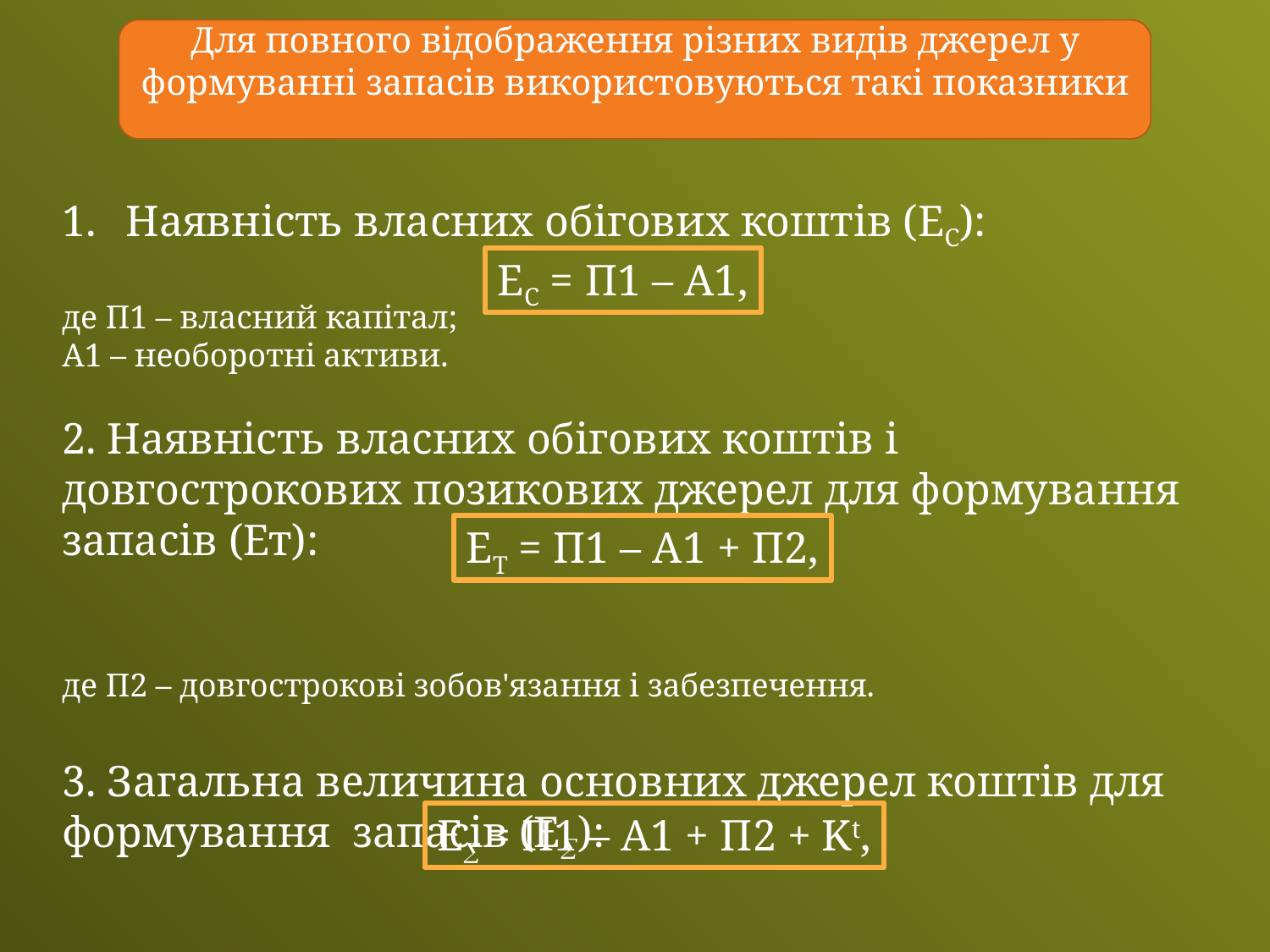

Для повного відображення різних видів джерел у формуванні запасів використовуються такі показники

Наявність власних обігових коштів (ЕС):

де П1 – власний капітал;
А1 – необоротні активи.

2. Наявність власних обігових коштів і довгострокових позикових джерел для формування запасів (Ет):

де П2 – довгострокові зобов'язання і забезпечення.

3. Загальна величина основних джерел коштів для формування  запасів (Е∑):

де Kt – короткострокові кредити банків.

ЕС = П1 – А1,
ЕT = П1 – А1 + П2,
Е∑ = П1 – А1 + П2 + Kt,